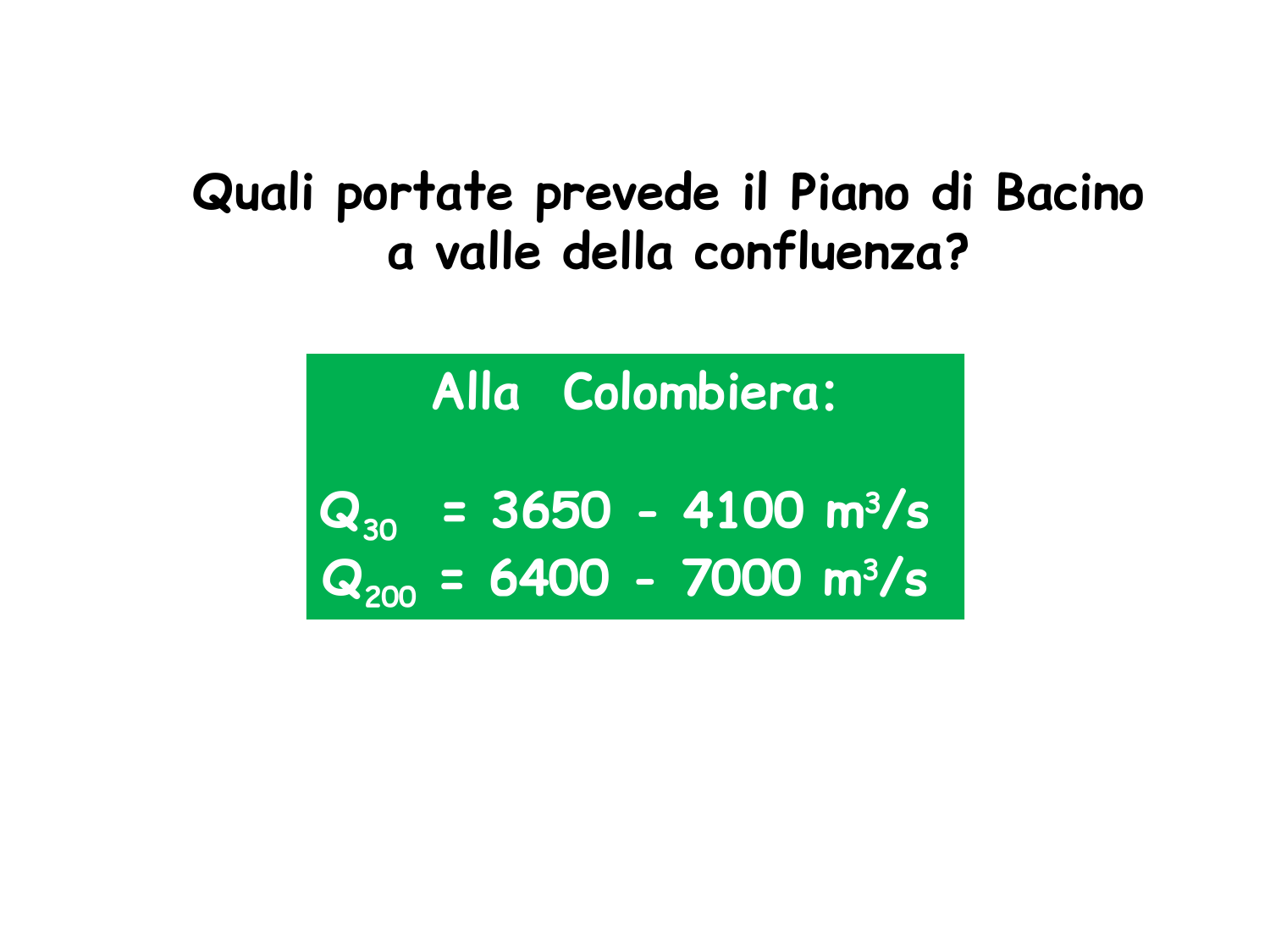

Quali portate prevede il Piano di Bacino
a valle della confluenza?
Alla  Colombiera:

Q30  = 3650 - 4100 m3/s
Q200 = 6400 - 7000 m3/s